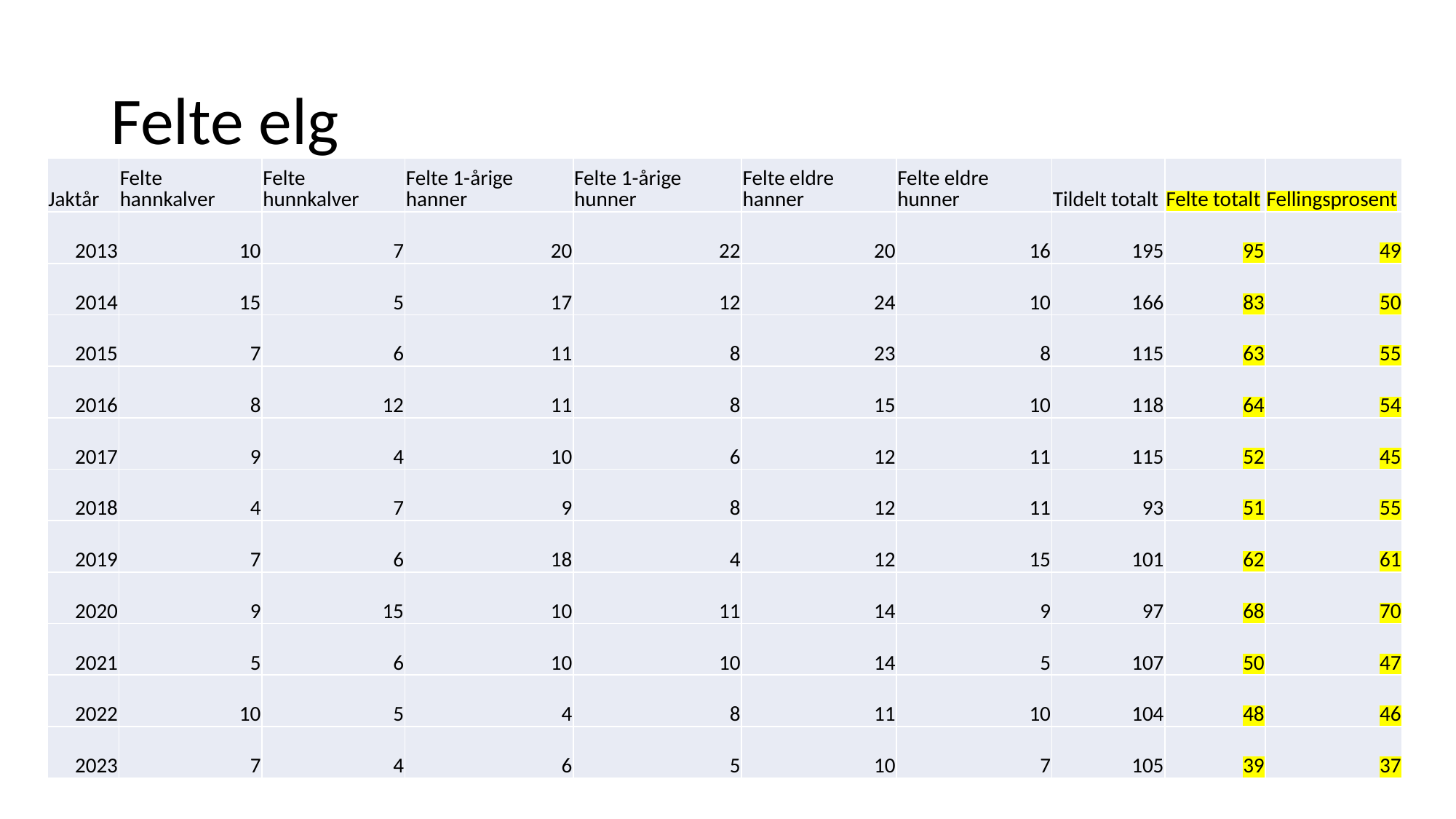

# Felte elg
| Jaktår | Felte hannkalver | Felte hunnkalver | Felte 1-årige hanner | Felte 1-årige hunner | Felte eldre hanner | Felte eldre hunner | Tildelt totalt | Felte totalt | Fellingsprosent |
| --- | --- | --- | --- | --- | --- | --- | --- | --- | --- |
| 2013 | 10 | 7 | 20 | 22 | 20 | 16 | 195 | 95 | 49 |
| 2014 | 15 | 5 | 17 | 12 | 24 | 10 | 166 | 83 | 50 |
| 2015 | 7 | 6 | 11 | 8 | 23 | 8 | 115 | 63 | 55 |
| 2016 | 8 | 12 | 11 | 8 | 15 | 10 | 118 | 64 | 54 |
| 2017 | 9 | 4 | 10 | 6 | 12 | 11 | 115 | 52 | 45 |
| 2018 | 4 | 7 | 9 | 8 | 12 | 11 | 93 | 51 | 55 |
| 2019 | 7 | 6 | 18 | 4 | 12 | 15 | 101 | 62 | 61 |
| 2020 | 9 | 15 | 10 | 11 | 14 | 9 | 97 | 68 | 70 |
| 2021 | 5 | 6 | 10 | 10 | 14 | 5 | 107 | 50 | 47 |
| 2022 | 10 | 5 | 4 | 8 | 11 | 10 | 104 | 48 | 46 |
| 2023 | 7 | 4 | 6 | 5 | 10 | 7 | 105 | 39 | 37 |